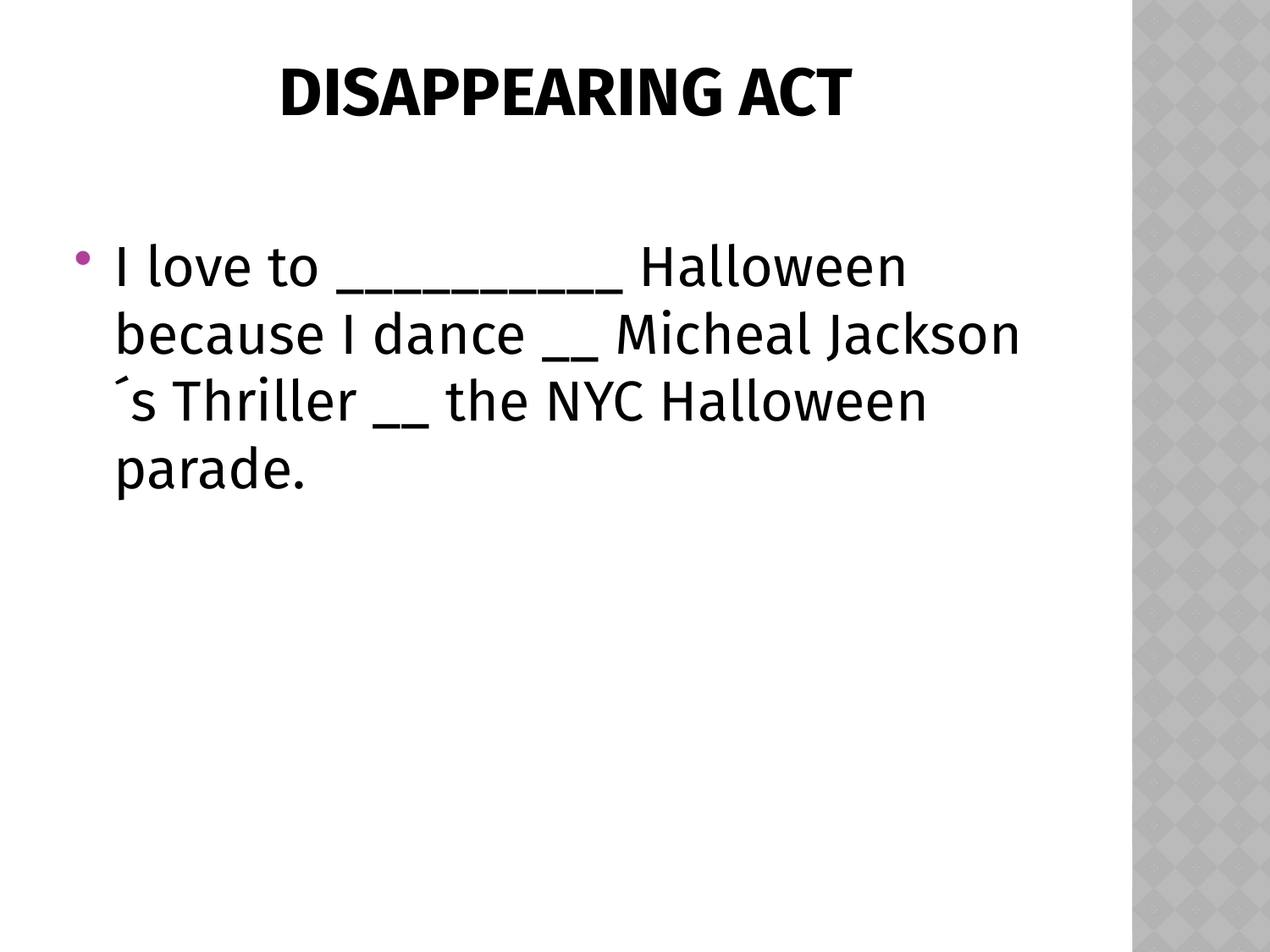

# Disappearing act
I love to __________ Halloween because I dance __ Micheal Jackson´s Thriller __ the NYC Halloween parade.